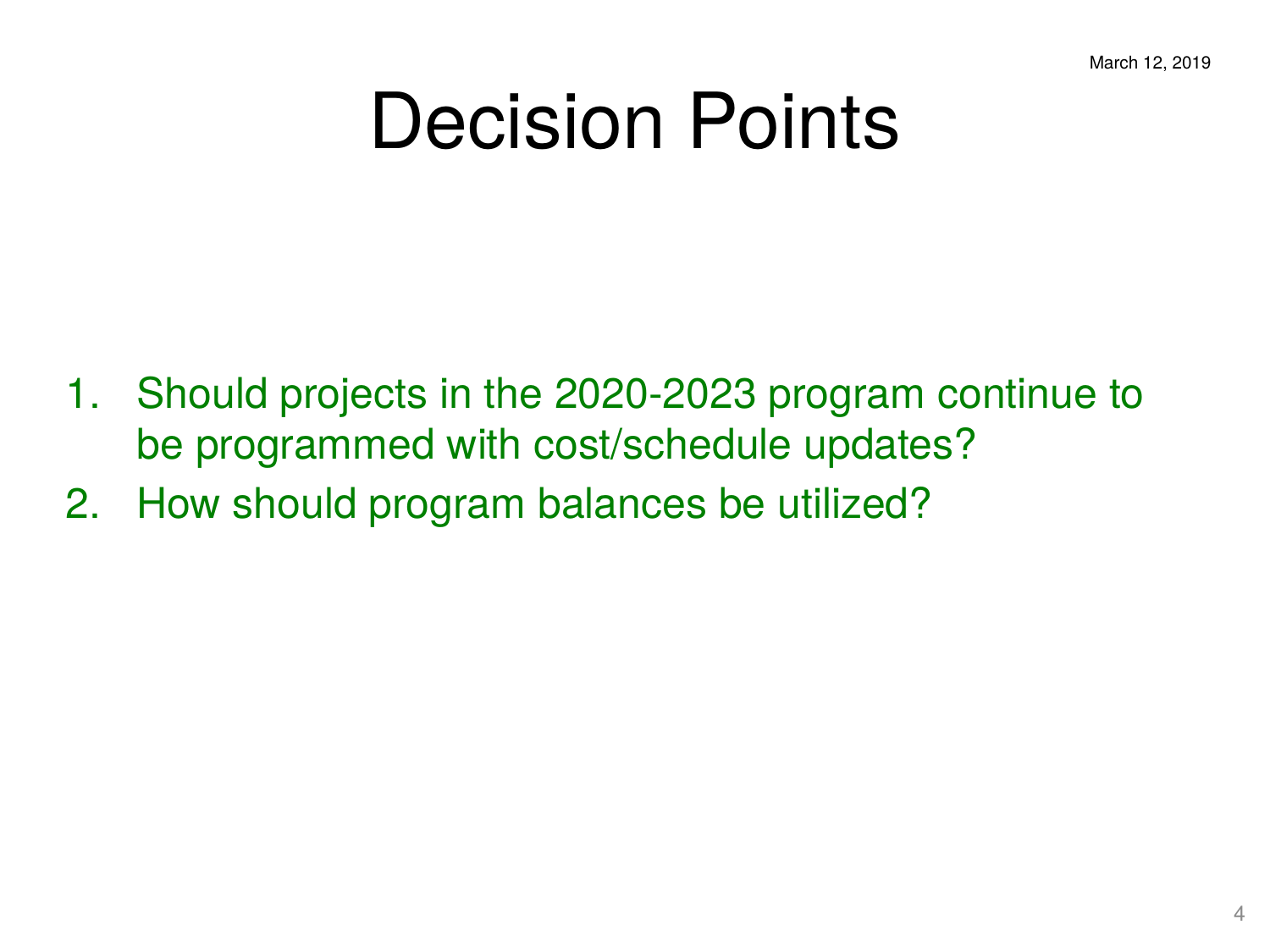

# Decision Points
March 12, 2019

Should projects in the 2020-2023 program continue to be programmed with cost/schedule updates?
How should program balances be utilized?
4